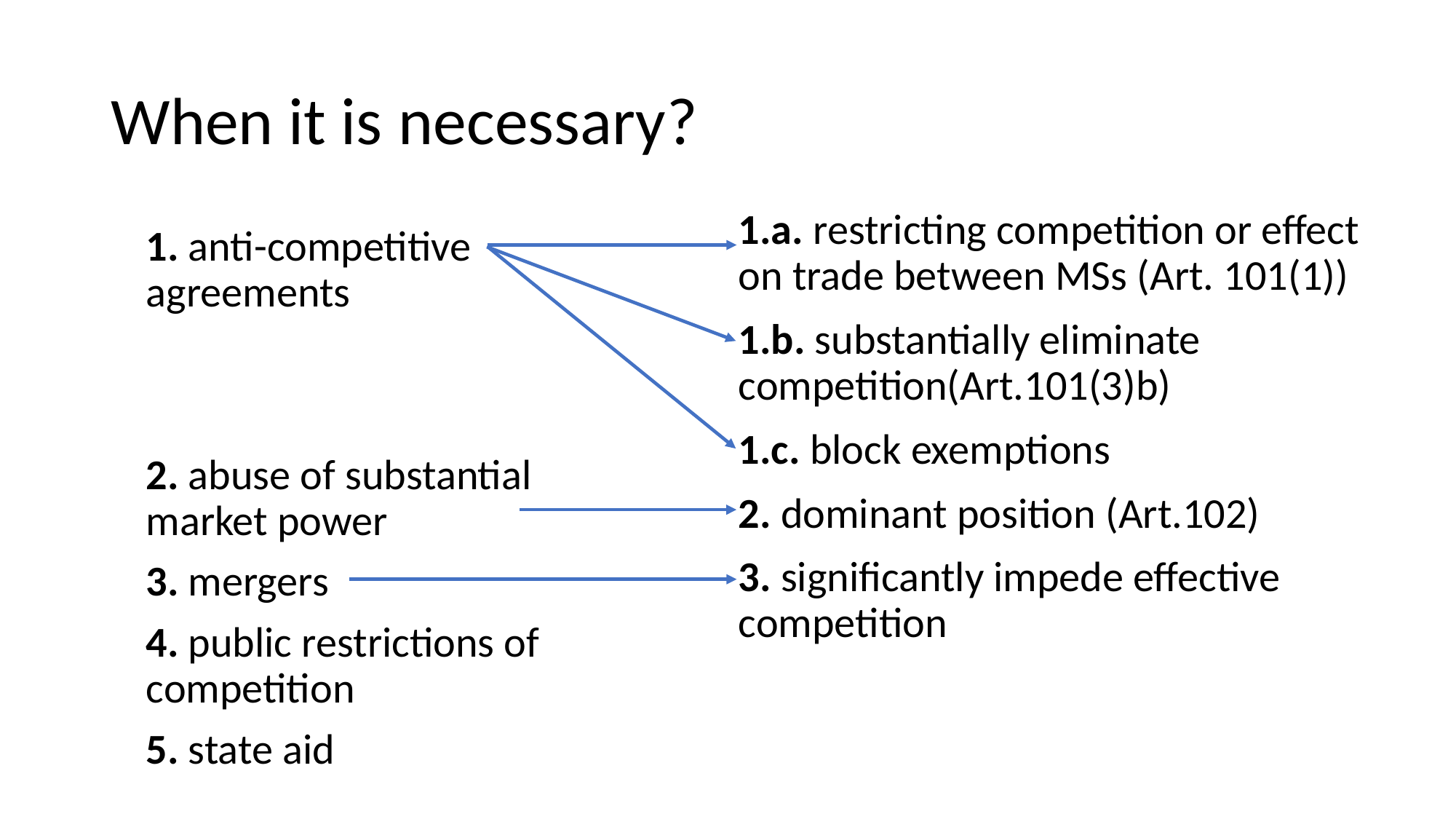

# When it is necessary?
1.a. restricting competition or effect on trade between MSs (Art. 101(1))
1.b. substantially eliminate competition(Art.101(3)b)
1.c. block exemptions
2. dominant position (Art.102)
3. significantly impede effective competition
1. anti-competitive agreements

2. abuse of substantial market power
3. mergers
4. public restrictions of competition
5. state aid